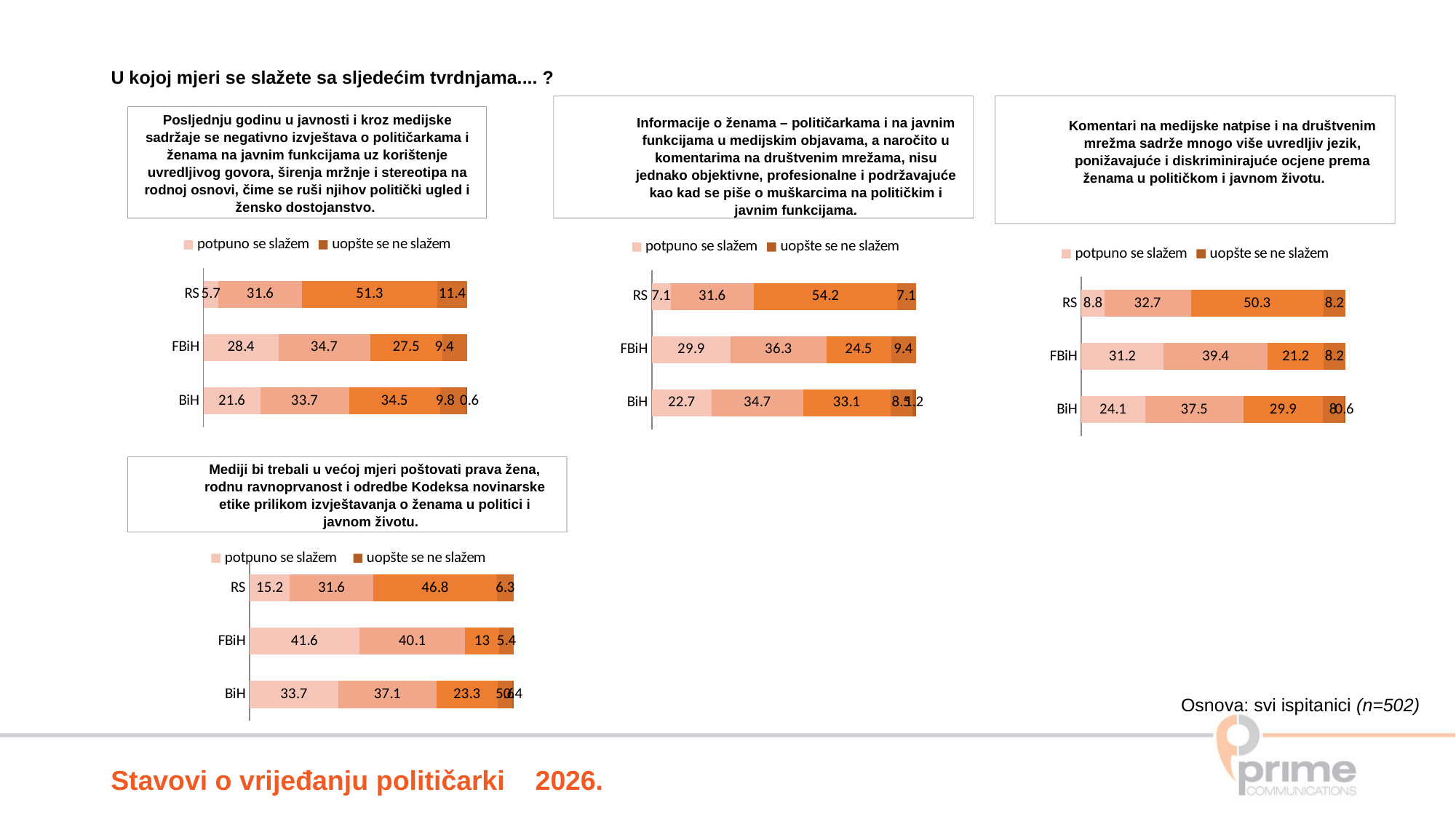

U kojoj mjeri se slažete sa sljedećim tvrdnjama.... ?

Informacije o ženama – političarkama i na javnim funkcijama u medijskim objavama, a naročito u komentarima na društvenim mrežama, nisu jednako objektivne, profesionalne i podržavajuće kao kad se piše o muškarcima na političkim i javnim funkcijama.
Komentari na medijske natpise i na društvenim mrežma sadrže mnogo više uvredljiv jezik, ponižavajuće i diskriminirajuće ocjene prema ženama u političkom i javnom životu. rema muškarcima na istim ili sličnim funkcijama.
Posljednju godinu u javnosti i kroz medijske sadržaje se negativno izvještava o političarkama i ženama na javnim funkcijama uz korištenje uvredljivog govora, širenja mržnje i stereotipa na rodnoj osnovi, čime se ruši njihov politički ugled i žensko dostojanstvo.

### Chart

| Category | potpuno se slažem | Series 2 | Series 22 | Series 3 | uopšte se ne slažem |
|---|---|---|---|---|---|
| BiH | 21.6 | 33.7 | 34.5 | 9.8 | 0.6 |
| FBiH | 28.4 | 34.7 | 27.5 | 9.4 | None |
| RS | 5.7 | 31.6 | 51.3 | 11.4 | None |

### Chart

| Category | potpuno se slažem | Series 2 | Series 22 | Series 3 | uopšte se ne slažem |
|---|---|---|---|---|---|
| BiH | 22.7 | 34.7 | 33.1 | 8.5 | 1.2 |
| FBiH | 29.9 | 36.3 | 24.5 | 9.4 | None |
| RS | 7.1 | 31.6 | 54.2 | 7.1 | None |

### Chart

| Category | potpuno se slažem | Series 2 | Series 22 | Series 3 | uopšte se ne slažem |
|---|---|---|---|---|---|
| BiH | 24.1 | 37.5 | 29.9 | 8.0 | 0.6 |
| FBiH | 31.2 | 39.4 | 21.2 | 8.2 | None |
| RS | 8.8 | 32.7 | 50.3 | 8.2 | None |
Mediji bi trebali u većoj mjeri poštovati prava žena, rodnu ravnoprvanost i odredbe Kodeksa novinarske etike prilikom izvještavanja o ženama u politici i javnom životu.

### Chart

| Category | potpuno se slažem | Series 2 | Series 22 | Series 3 | uopšte se ne slažem |
|---|---|---|---|---|---|
| BiH | 33.7 | 37.1 | 23.3 | 5.6 | 0.4 |
| FBiH | 41.6 | 40.1 | 13.0 | 5.4 | None |
| RS | 15.2 | 31.6 | 46.8 | 6.3 | None |
Osnova: svi ispitanici (n=502)

Stavovi o vrijeđanju političarki    2026.